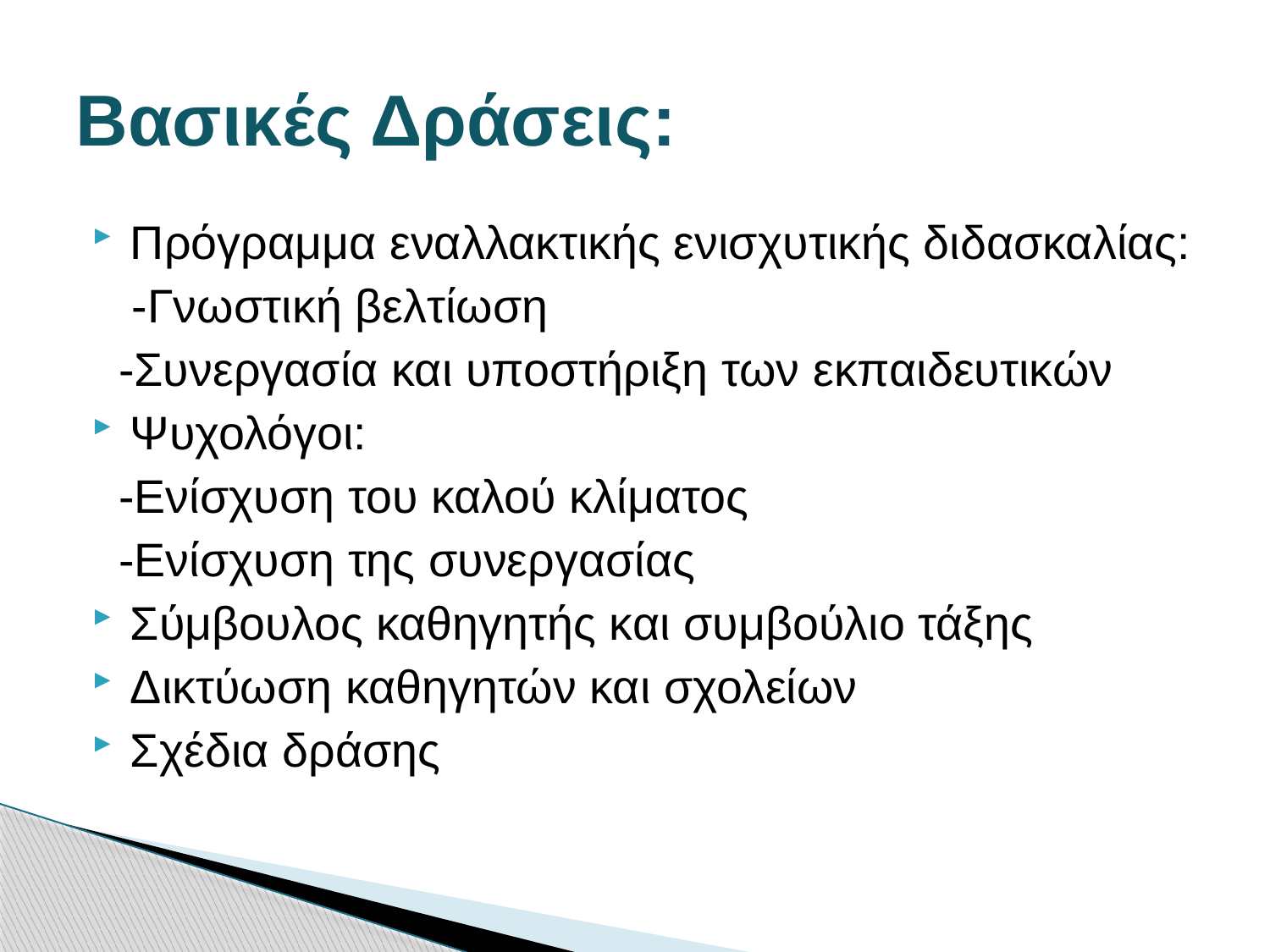

# Βασικές Δράσεις:
Πρόγραμμα εναλλακτικής ενισχυτικής διδασκαλίας:
   -Γνωστική βελτίωση
  -Συνεργασία και υποστήριξη των εκπαιδευτικών
Ψυχολόγοι:
  -Ενίσχυση του καλού κλίματος
  -Ενίσχυση της συνεργασίας
Σύμβουλος καθηγητής και συμβούλιο τάξης
Δικτύωση καθηγητών και σχολείων
Σχέδια δράσης